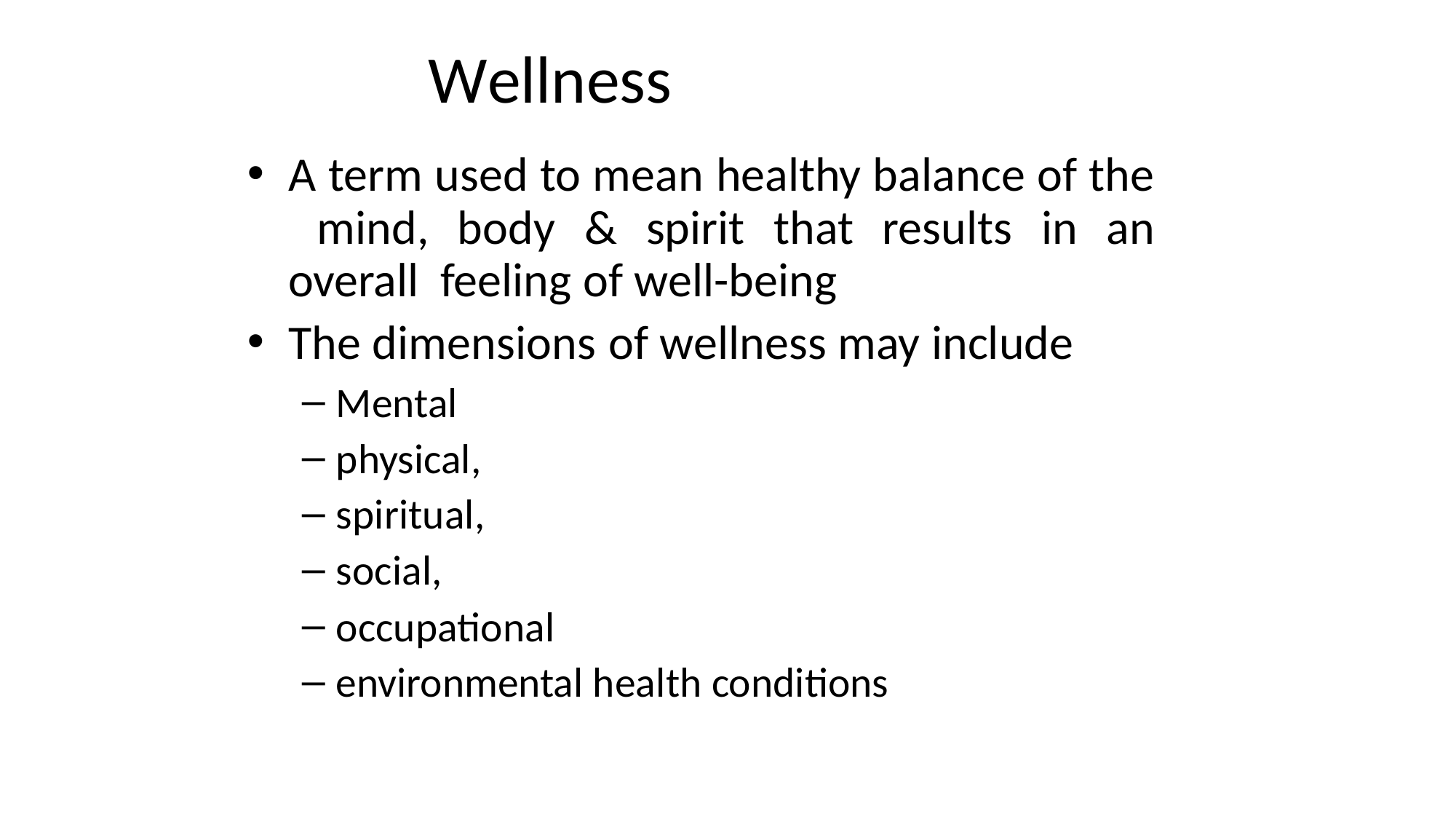

# Wellness
A term used to mean healthy balance of the  mind, body & spirit that results in an overall  feeling of well-being
The dimensions of wellness may include
Mental
physical,
spiritual,
social,
occupational
environmental health conditions